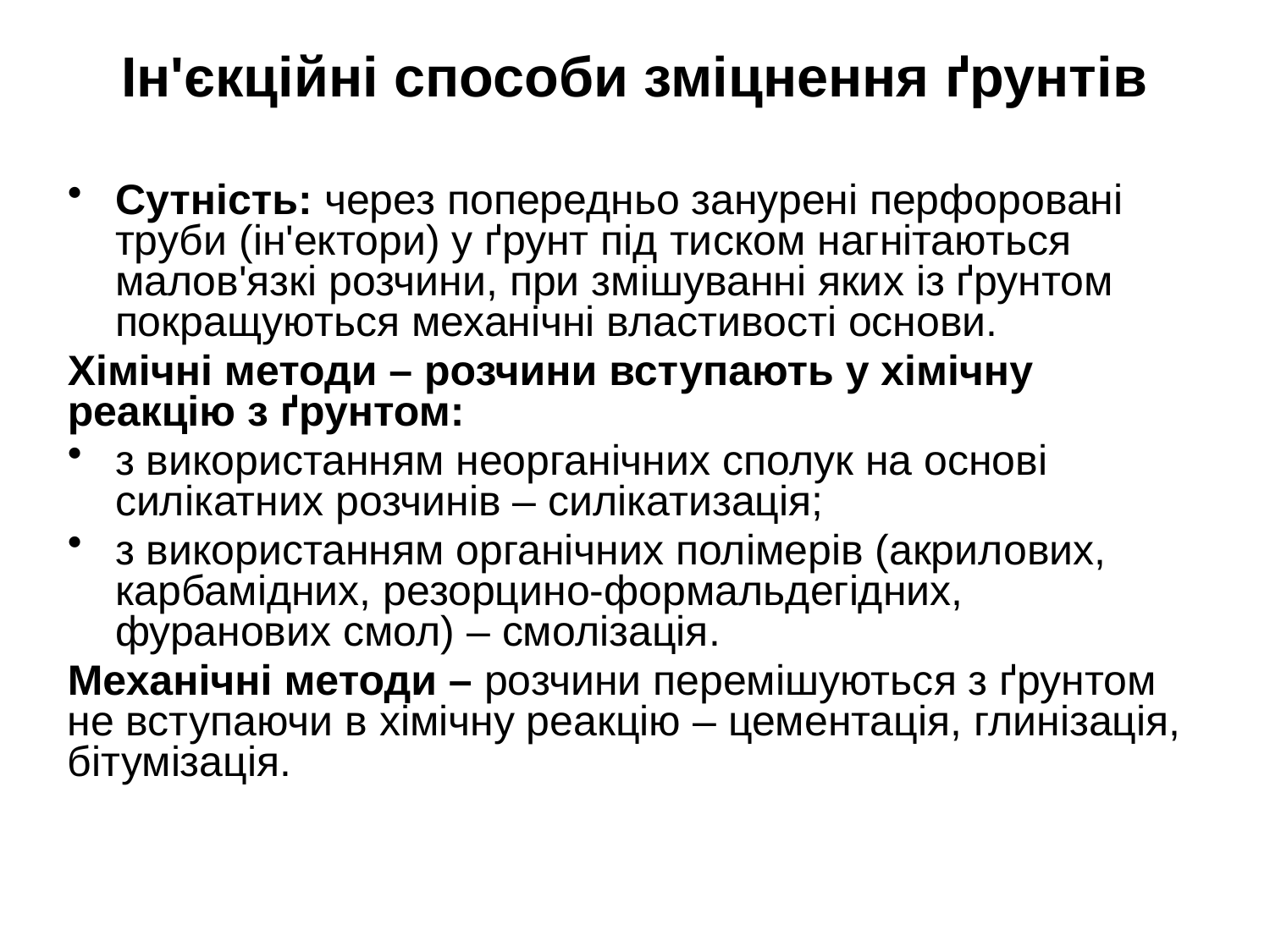

# Ін'єкційні способи зміцнення ґрунтів
Сутність: через попередньо занурені перфоровані труби (ін'ектори) у ґрунт під тиском нагнітаються малов'язкі розчини, при змішуванні яких із ґрунтом покращуються механічні властивості основи.
Хімічні методи – розчини вступають у хімічну реакцію з ґрунтом:
з використанням неорганічних сполук на основі силікатних розчинів – силікатизація;
з використанням органічних полімерів (акрилових, карбамідних, резорцино-формальдегідних, фуранових смол) – смолізація.
Механічні методи – розчини перемішуються з ґрунтом не вступаючи в хімічну реакцію – цементація, глинізація, бітумізація.